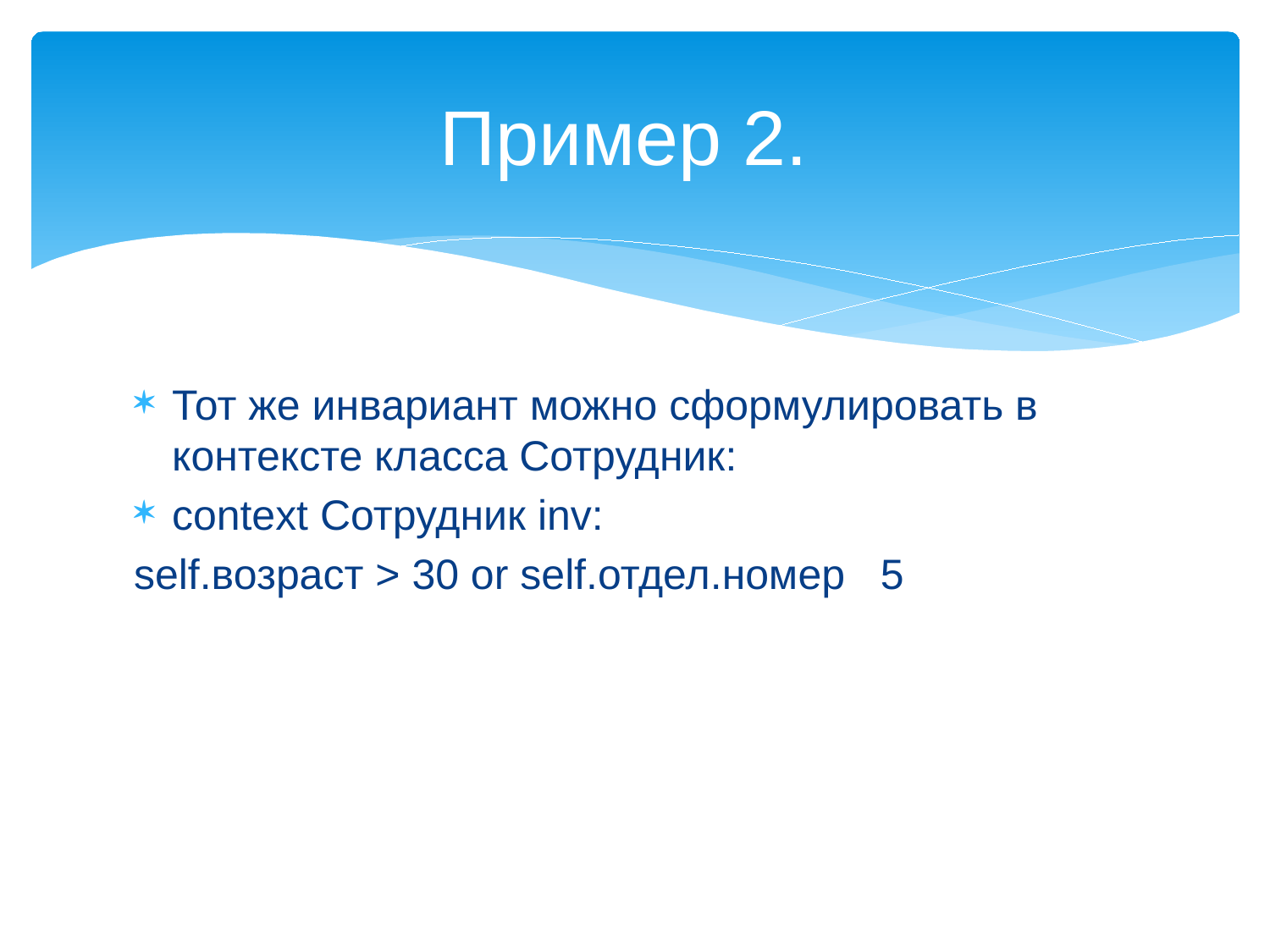

# Пример 2.
Тот же инвариант можно сформулировать в контексте класса Сотрудник:
context Сотрудник inv:
self.возраст > 30 or self.отдел.номер   5